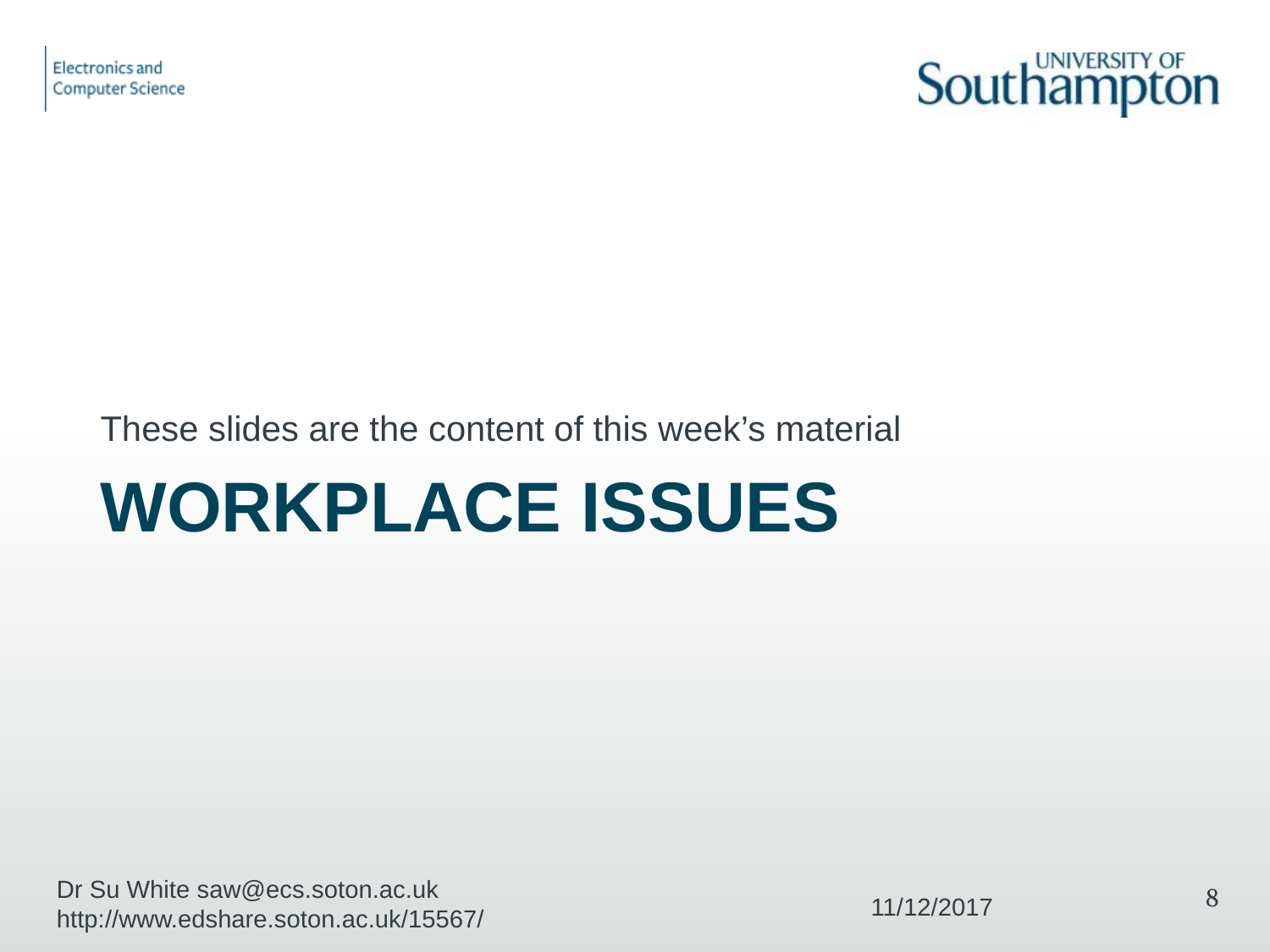

These slides are the content of this week’s material
# Workplace Issues
Dr Su White saw@ecs.soton.ac.uk     http://www.edshare.soton.ac.uk/15567/
8
11/12/2017